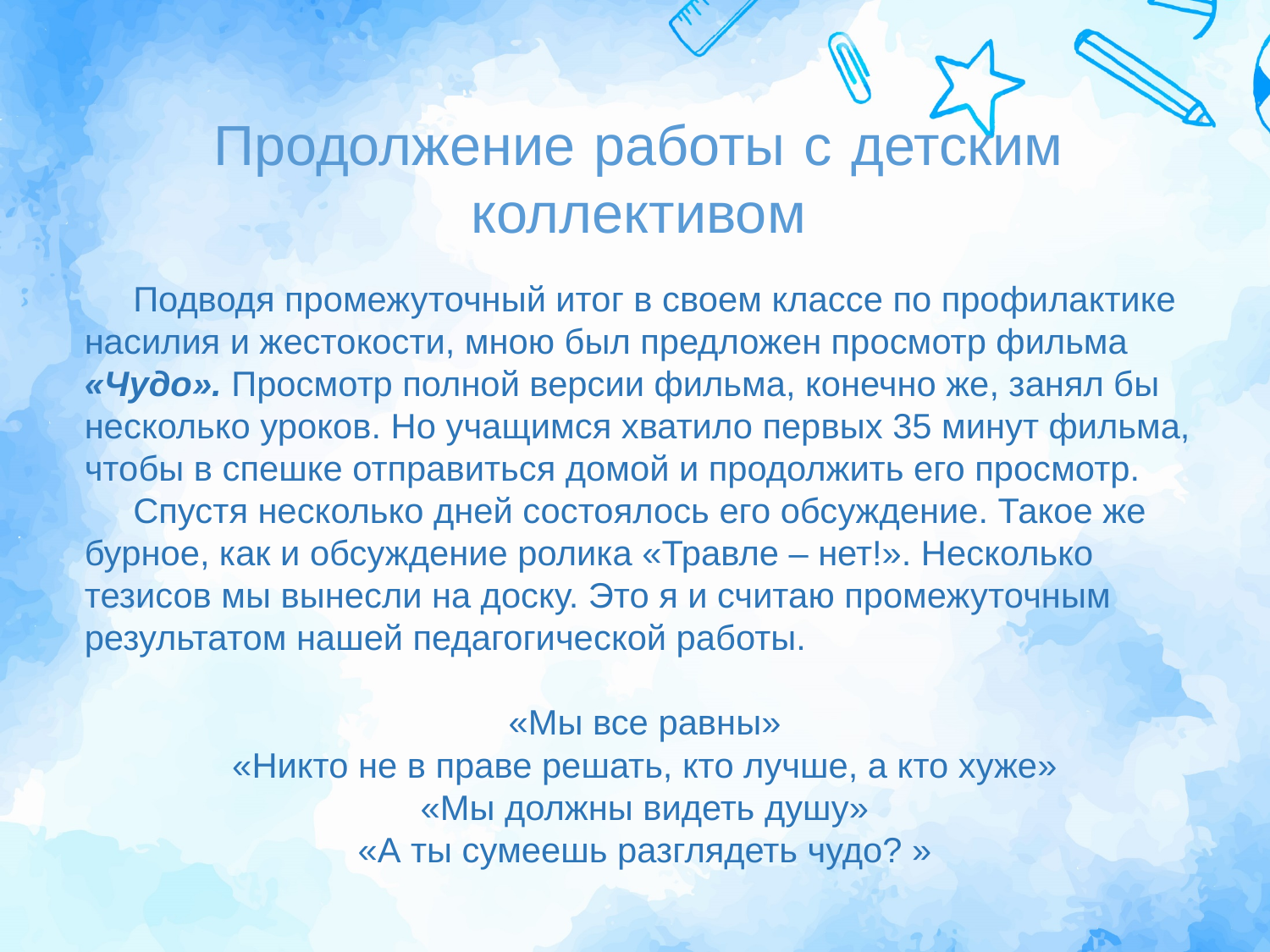

Продолжение работы с детским коллективом
     Подводя промежуточный итог в своем классе по профилактике насилия и жестокости, мною был предложен просмотр фильма «Чудо». Просмотр полной версии фильма, конечно же, занял бы несколько уроков. Но учащимся хватило первых 35 минут фильма, чтобы в спешке отправиться домой и продолжить его просмотр.
     Спустя несколько дней состоялось его обсуждение. Такое же бурное, как и обсуждение ролика «Травле – нет!». Несколько тезисов мы вынесли на доску. Это я и считаю промежуточным результатом нашей педагогической работы.

«Мы все равны»
«Никто не в праве решать, кто лучше, а кто хуже»
«Мы должны видеть душу»
«А ты сумеешь разглядеть чудо? »